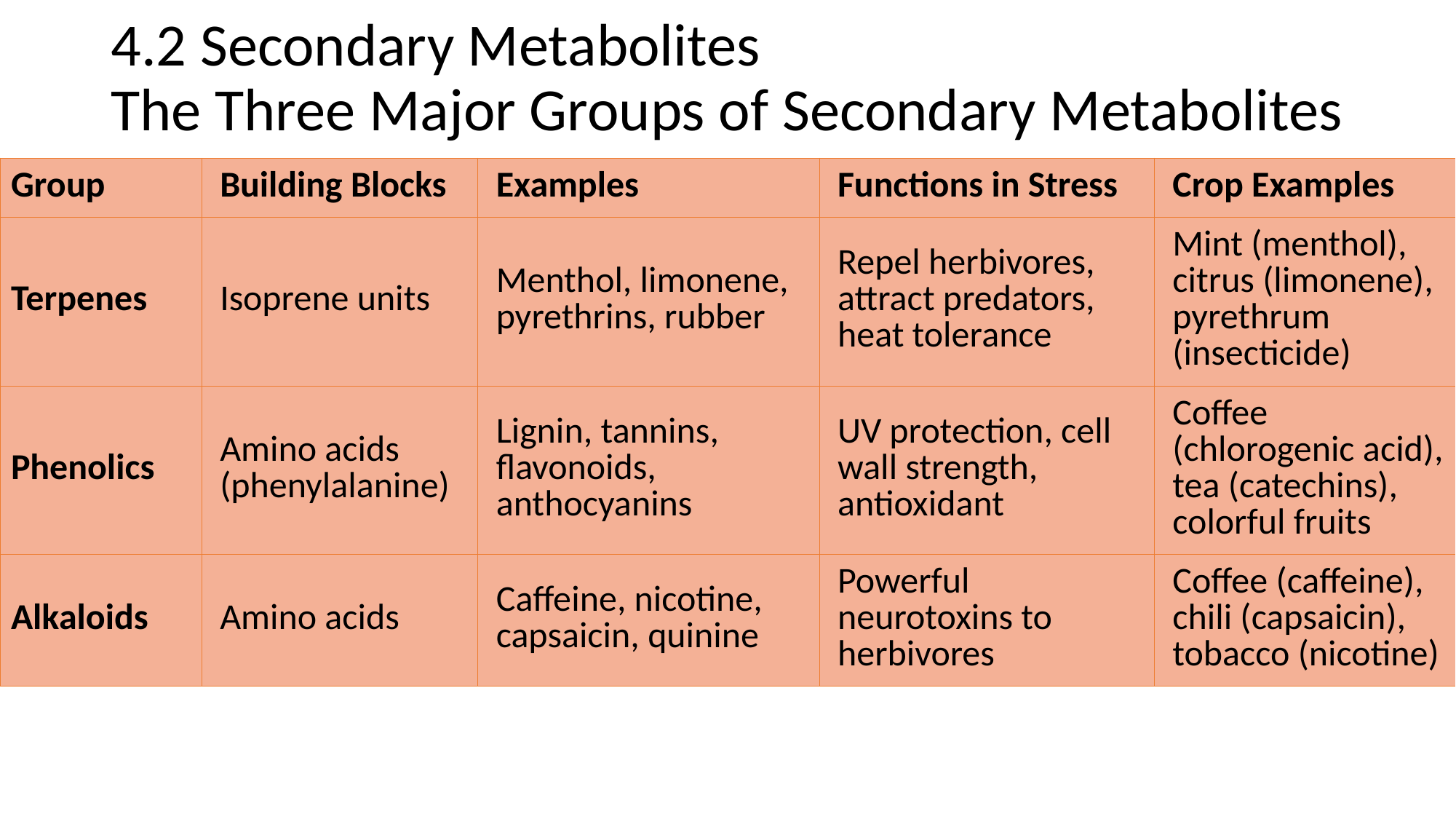

# 4.2 Secondary Metabolites The Three Major Groups of Secondary Metabolites
| Group | Building Blocks | Examples | Functions in Stress | Crop Examples |
| --- | --- | --- | --- | --- |
| Terpenes | Isoprene units | Menthol, limonene, pyrethrins, rubber | Repel herbivores, attract predators, heat tolerance | Mint (menthol), citrus (limonene), pyrethrum (insecticide) |
| Phenolics | Amino acids (phenylalanine) | Lignin, tannins, flavonoids, anthocyanins | UV protection, cell wall strength, antioxidant | Coffee (chlorogenic acid), tea (catechins), colorful fruits |
| Alkaloids | Amino acids | Caffeine, nicotine, capsaicin, quinine | Powerful neurotoxins to herbivores | Coffee (caffeine), chili (capsaicin), tobacco (nicotine) |